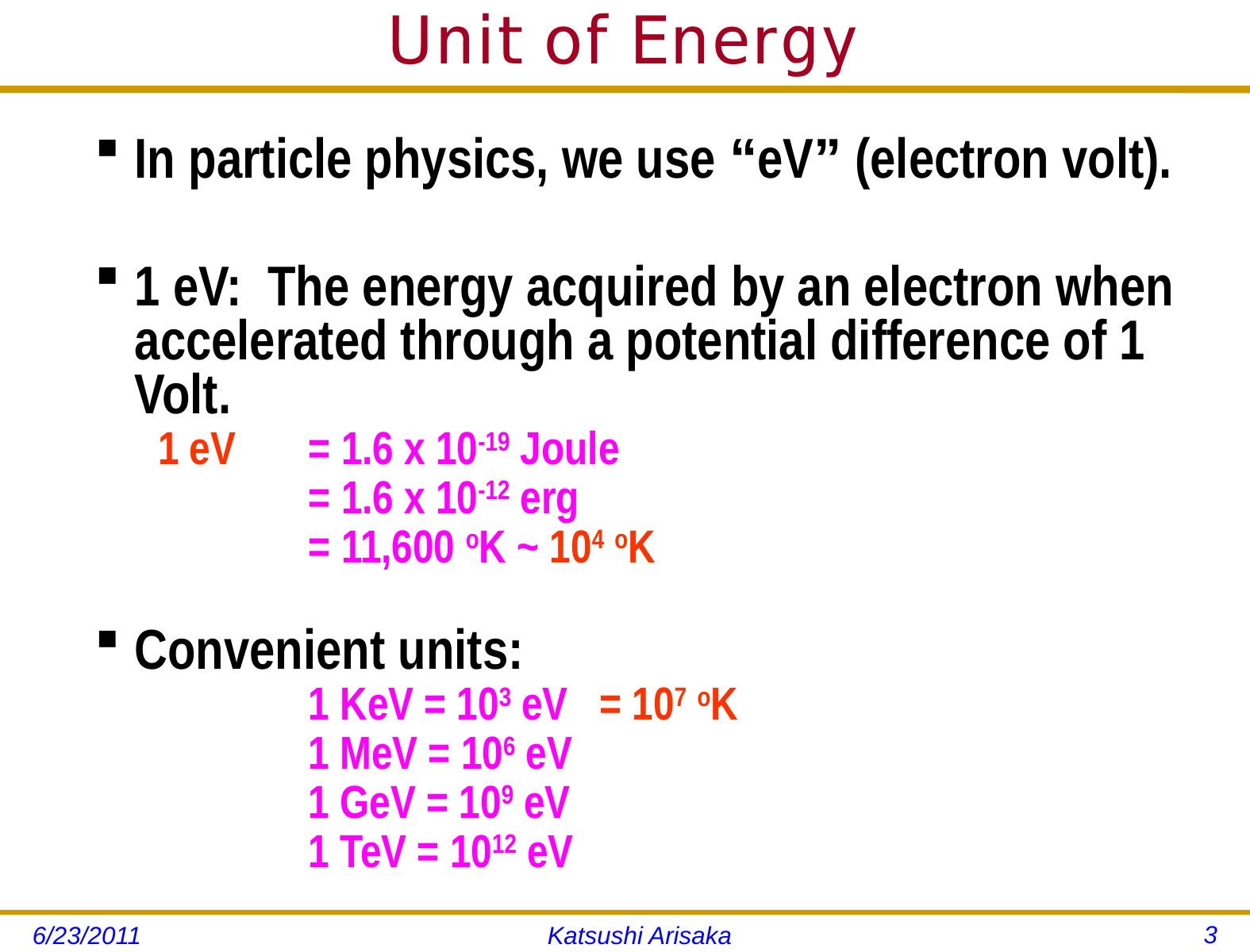

# Unit of Energy
In particle physics, we use “eV” (electron volt).

1 eV:  The energy acquired by an electron when accelerated through a potential difference of 1 Volt.
1 eV 	= 1.6 x 10-19 Joule
		= 1.6 x 10-12 erg
		= 11,600 oK ~ 104 oK

Convenient units:
		1 KeV = 103 eV   = 107 oK
		1 MeV = 106 eV
		1 GeV = 109 eV
		1 TeV = 1012 eV
3
6/23/2011
Katsushi Arisaka